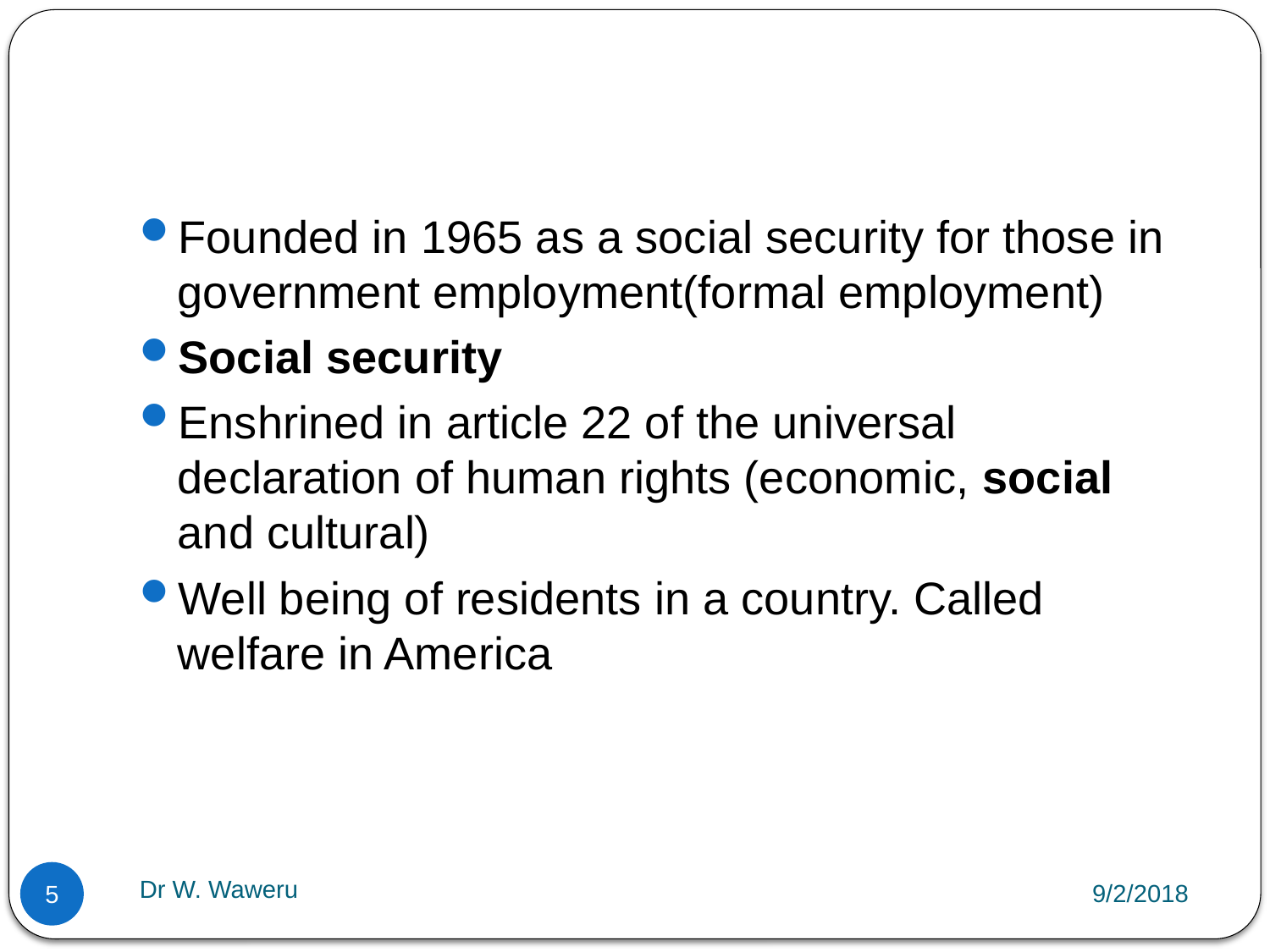

#
Founded in 1965 as a social security for those in government employment(formal employment)
Social security
Enshrined in article 22 of the universal declaration of human rights (economic, social and cultural)
Well being of residents in a country. Called welfare in America

Dr W. Waweru
9/2/2018
5